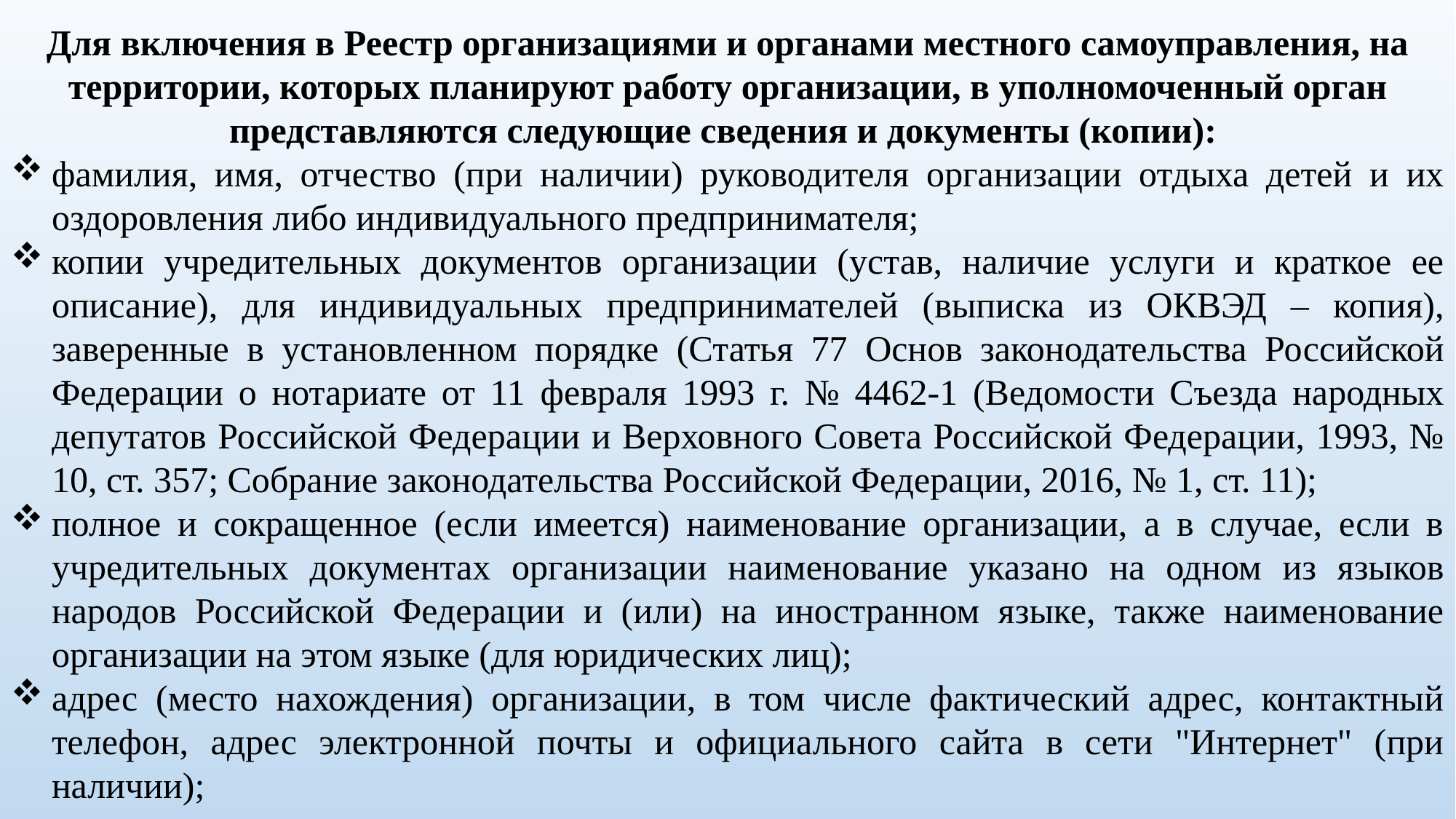

Для включения в Реестр организациями и органами местного самоуправления, на территории, которых планируют работу организации, в уполномоченный орган представляются следующие сведения и документы (копии):
фамилия, имя, отчество (при наличии) руководителя организации отдыха детей и их оздоровления либо индивидуального предпринимателя;
копии учредительных документов организации (устав, наличие услуги и краткое ее описание), для индивидуальных предпринимателей (выписка из ОКВЭД – копия), заверенные в установленном порядке (Статья 77 Основ законодательства Российской Федерации о нотариате от 11 февраля 1993 г. № 4462-1 (Ведомости Съезда народных депутатов Российской Федерации и Верховного Совета Российской Федерации, 1993, № 10, ст. 357; Собрание законодательства Российской Федерации, 2016, № 1, ст. 11);
полное и сокращенное (если имеется) наименование организации, а в случае, если в учредительных документах организации наименование указано на одном из языков народов Российской Федерации и (или) на иностранном языке, также наименование организации на этом языке (для юридических лиц);
адрес (место нахождения) организации, в том числе фактический адрес, контактный телефон, адрес электронной почты и официального сайта в сети "Интернет" (при наличии);